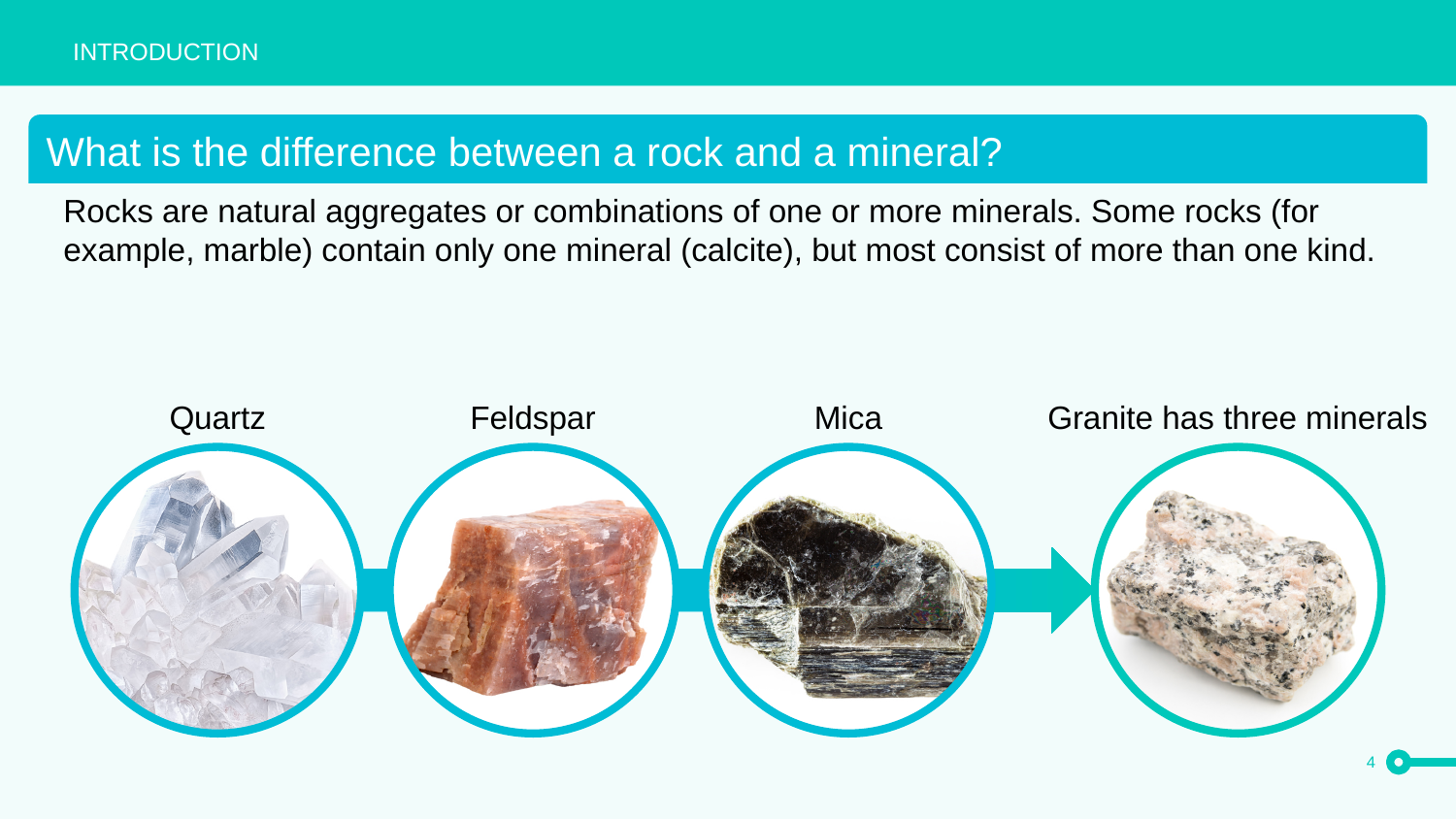

INTRODUCTION
What is the difference between a rock and a mineral?
Rocks are natural aggregates or combinations of one or more minerals. Some rocks (for example, marble) contain only one mineral (calcite), but most consist of more than one kind.
Quartz
Feldspar
Mica
Granite has three minerals

4